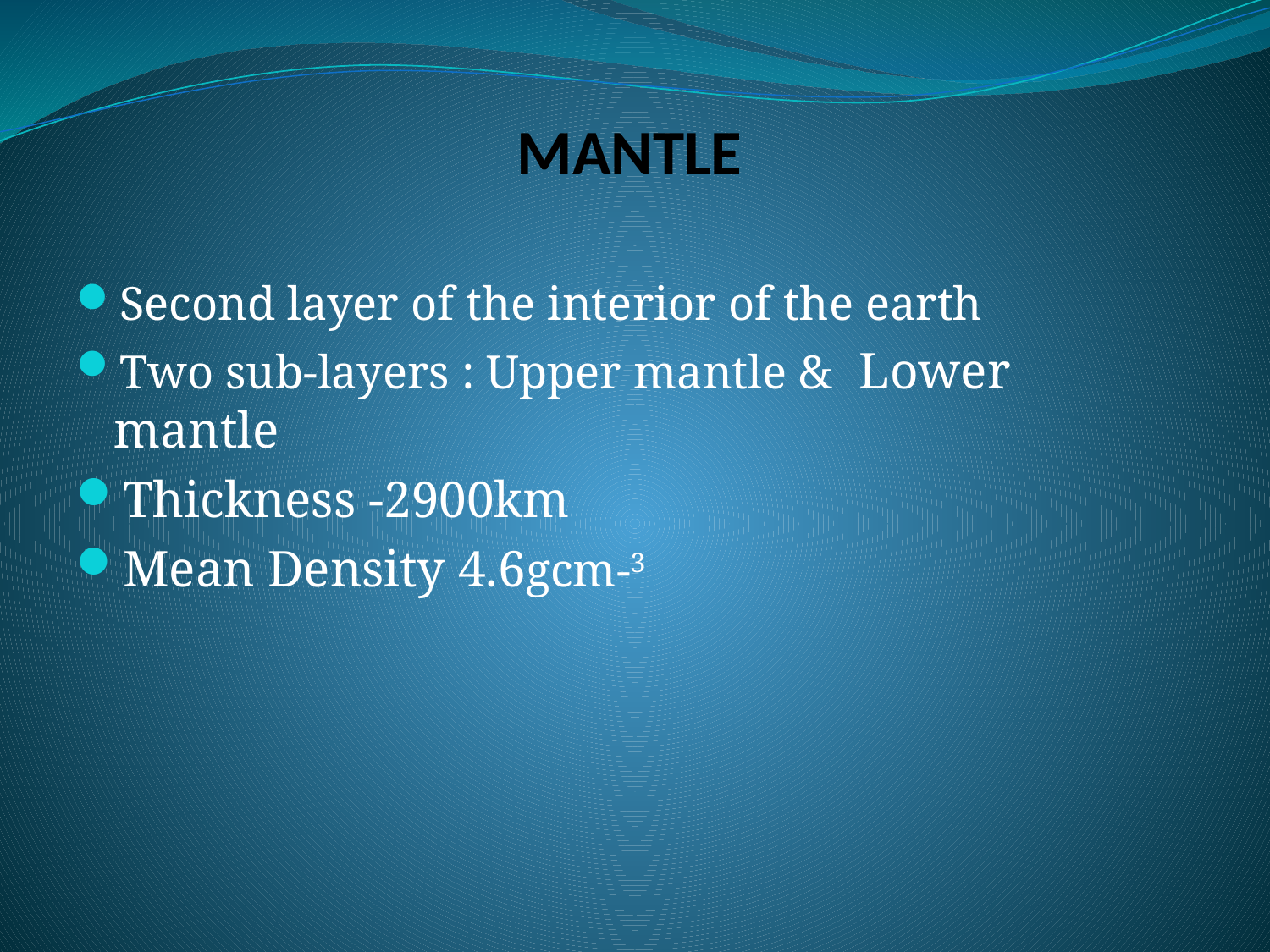

# MANTLE
Second layer of the interior of the earth
Two sub-layers : Upper mantle &  Lower  mantle
Thickness -2900km
Mean Density 4.6gcm-3